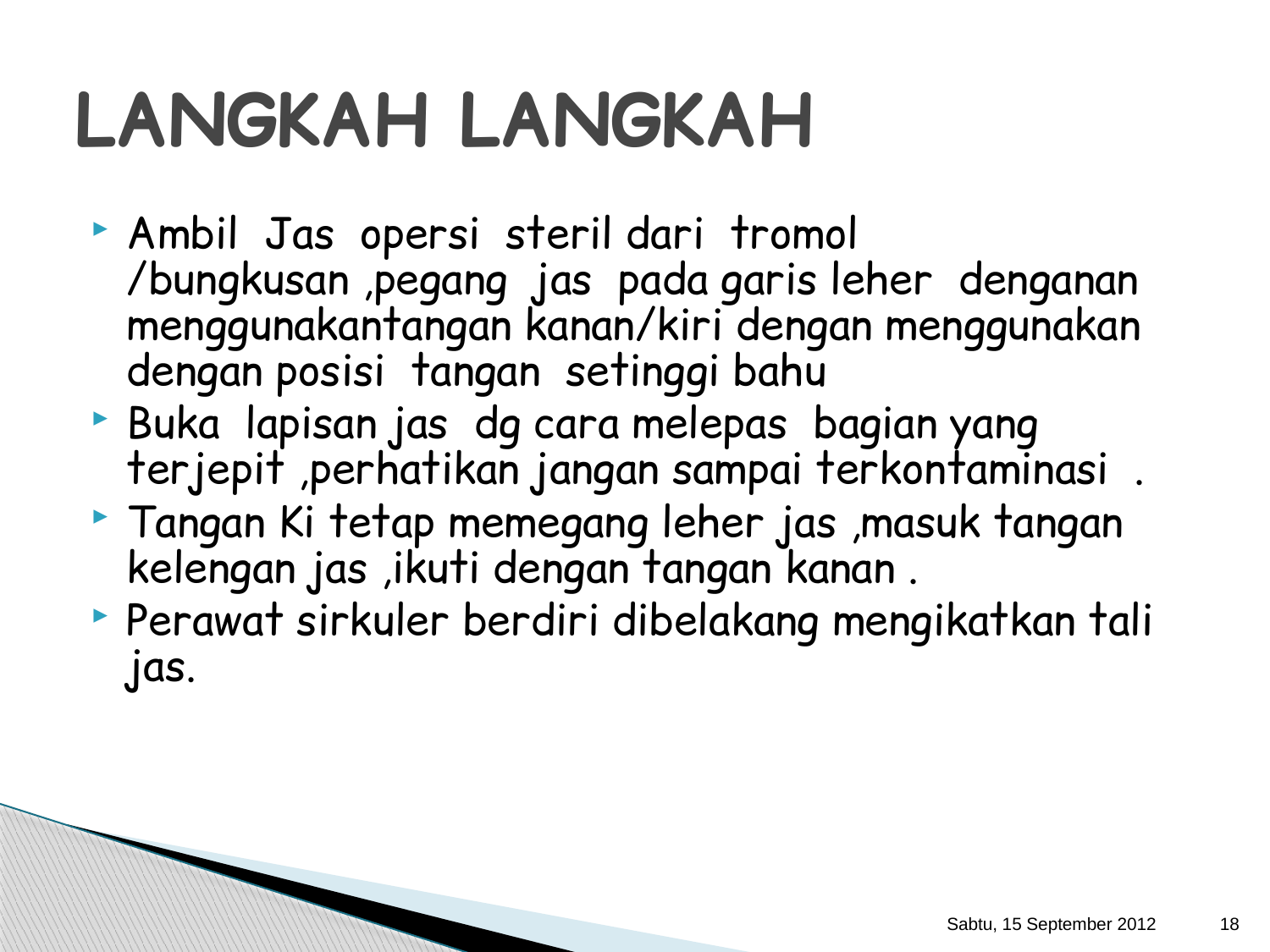

# LANGKAH LANGKAH
Ambil  Jas  opersi  steril dari  tromol /bungkusan ,pegang  jas  pada garis leher  denganan menggunakantangan kanan/kiri dengan menggunakan dengan posisi  tangan  setinggi bahu
Buka  lapisan jas  dg cara melepas  bagian yang terjepit ,perhatikan jangan sampai terkontaminasi  .
Tangan Ki tetap memegang leher jas ,masuk tangan kelengan jas ,ikuti dengan tangan kanan .
Perawat sirkuler berdiri dibelakang mengikatkan tali jas.
Sabtu, 15 September 2012
18